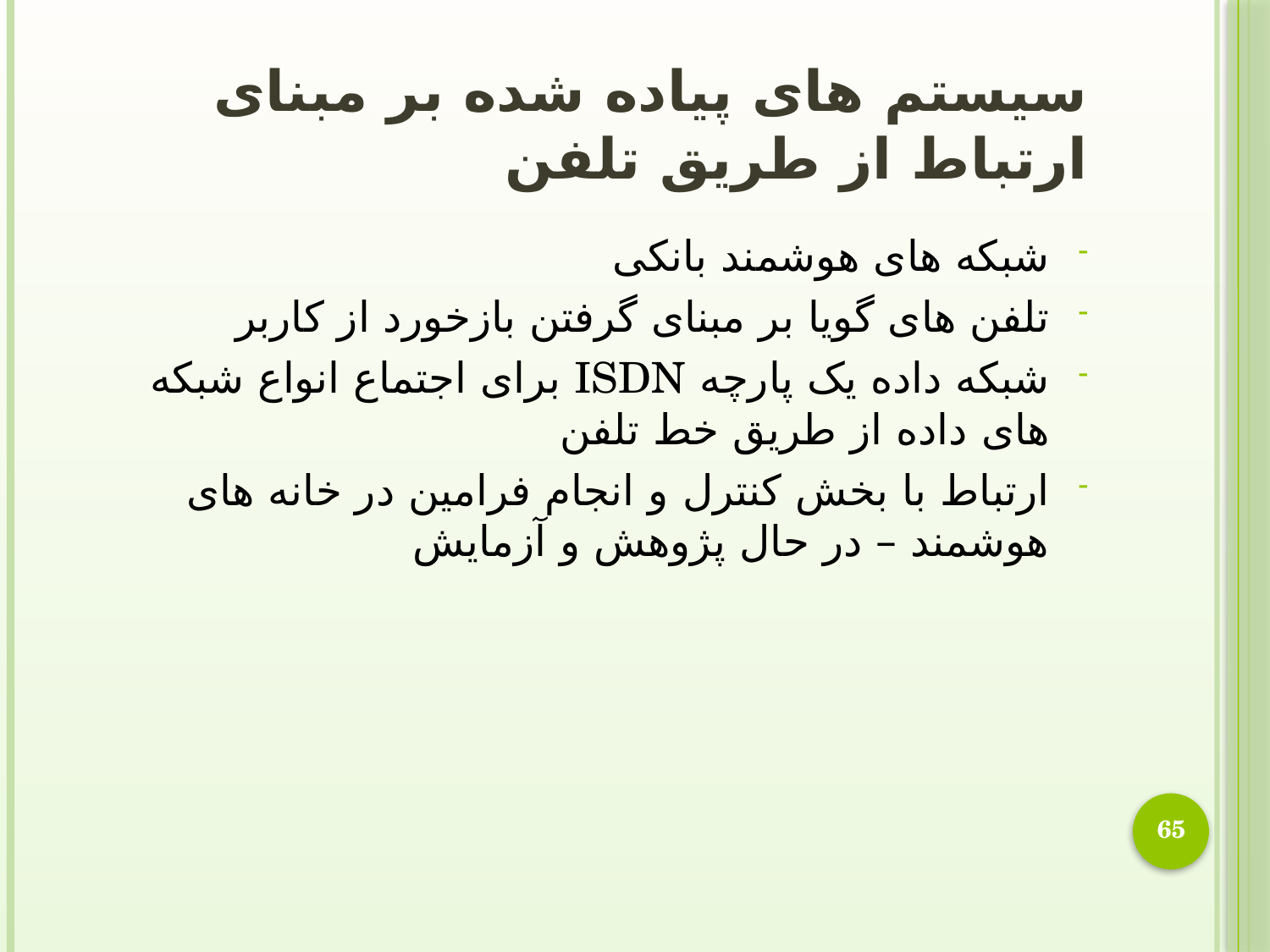

# سیستم های پیاده شده بر مبنای ارتباط از طریق تلفن
شبکه های هوشمند بانکی
تلفن های گویا بر مبنای گرفتن بازخورد از کاربر
شبکه داده یک پارچه ISDN برای اجتماع انواع شبکه های داده از طریق خط تلفن
ارتباط با بخش کنترل و انجام فرامین در خانه های هوشمند – در حال پژوهش و آزمایش
65